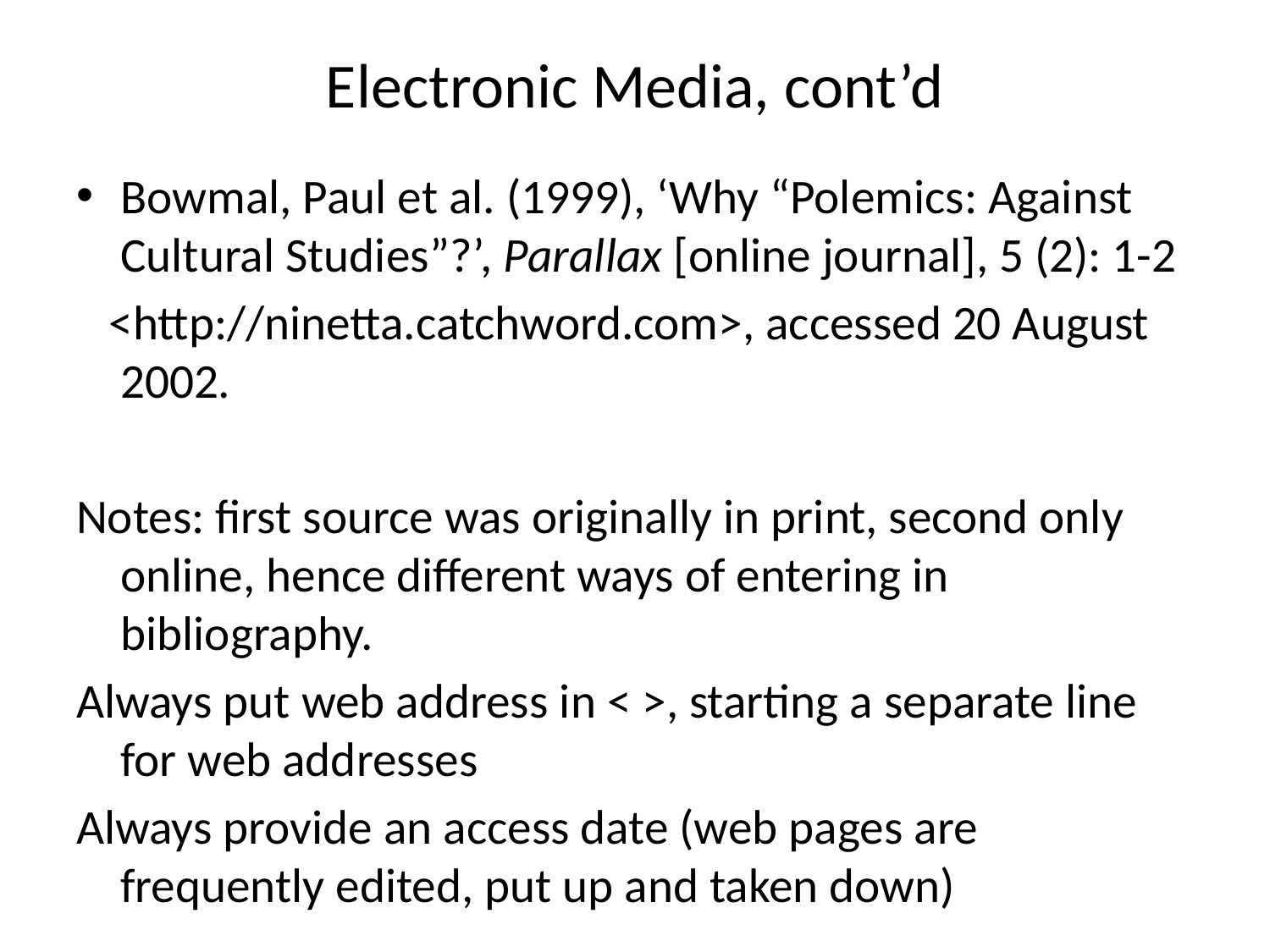

# Electronic Media, cont’d
Bowmal, Paul et al. (1999), ‘Why “Polemics: Against Cultural Studies”?’, Parallax [online journal], 5 (2): 1-2
   <http://ninetta.catchword.com>, accessed 20 August 2002.

Notes: first source was originally in print, second only online, hence different ways of entering in bibliography.
Always put web address in < >, starting a separate line for web addresses
Always provide an access date (web pages are frequently edited, put up and taken down)